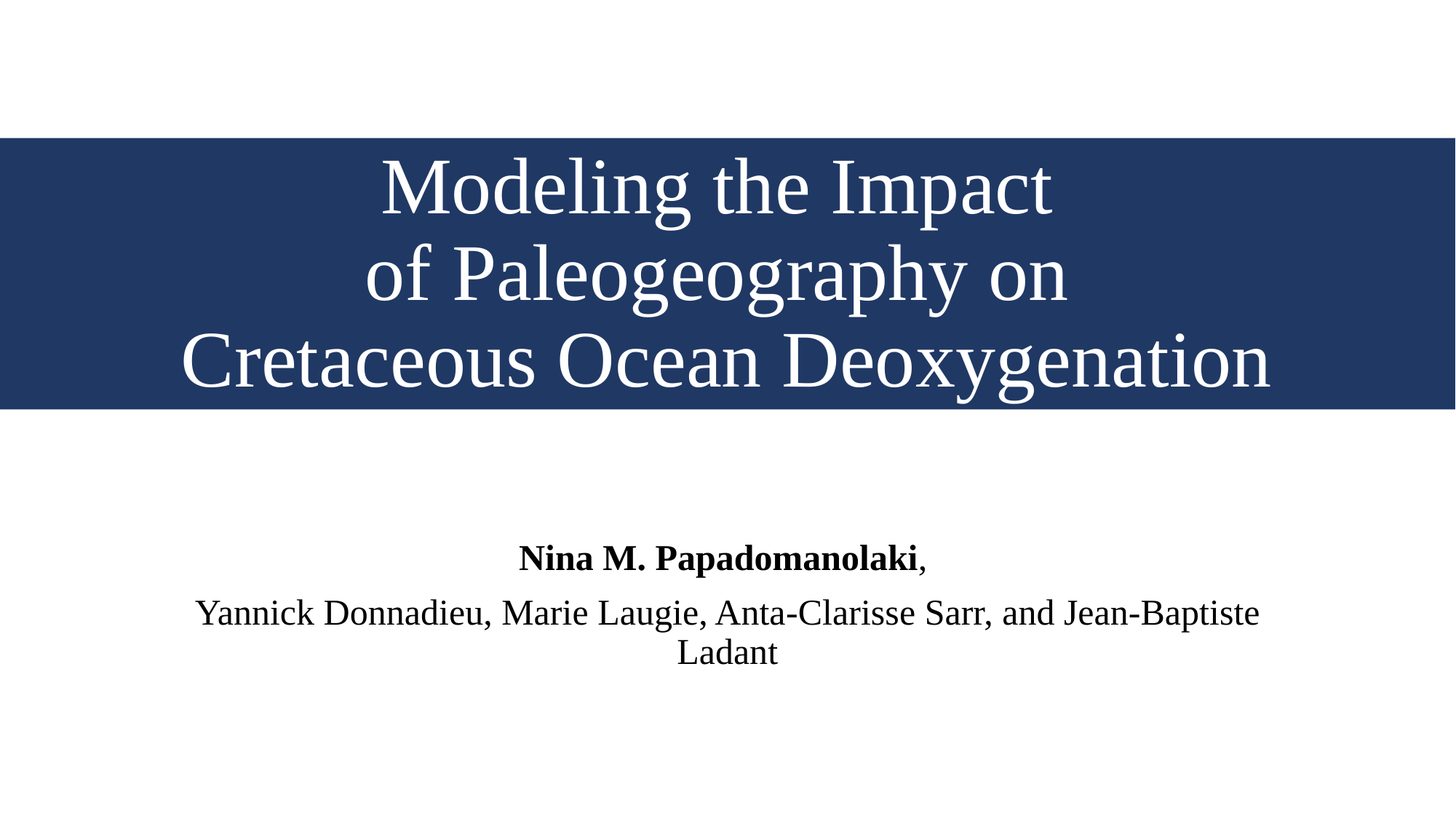

# Modeling the Impact of Paleogeography on Cretaceous Ocean Deoxygenation
Nina M. Papadomanolaki,
Yannick Donnadieu, Marie Laugie, Anta-Clarisse Sarr, and Jean-Baptiste Ladant